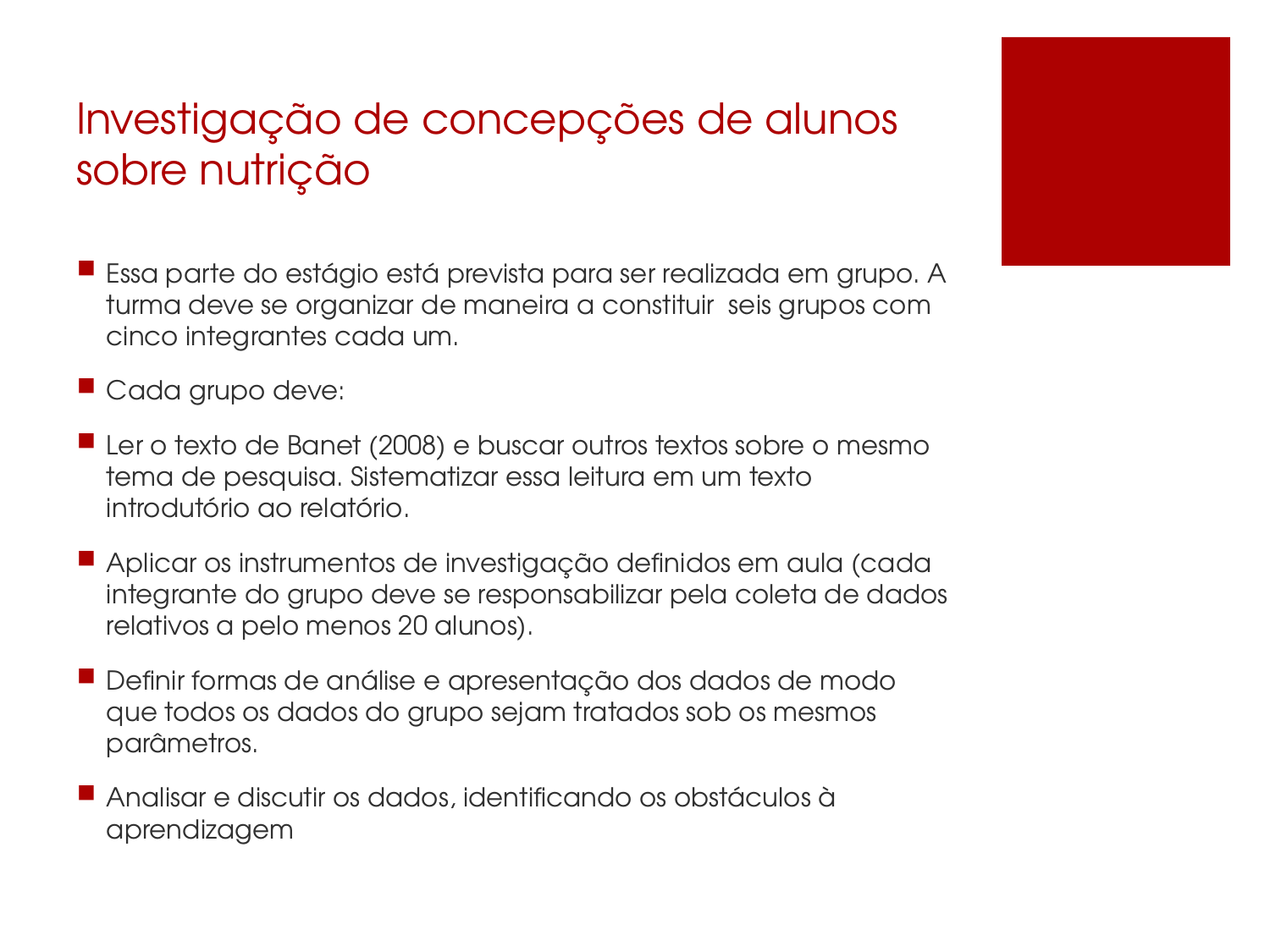

# Investigação de concepções de alunos sobre nutrição
Essa parte do estágio está prevista para ser realizada em grupo. A turma deve se organizar de maneira a constituir  seis grupos com cinco integrantes cada um.
Cada grupo deve:
Ler o texto de Banet (2008) e buscar outros textos sobre o mesmo tema de pesquisa. Sistematizar essa leitura em um texto introdutório ao relatório.
Aplicar os instrumentos de investigação definidos em aula (cada integrante do grupo deve se responsabilizar pela coleta de dados relativos a pelo menos 20 alunos).
Definir formas de análise e apresentação dos dados de modo que todos os dados do grupo sejam tratados sob os mesmos parâmetros.
Analisar e discutir os dados, identificando os obstáculos à aprendizagem